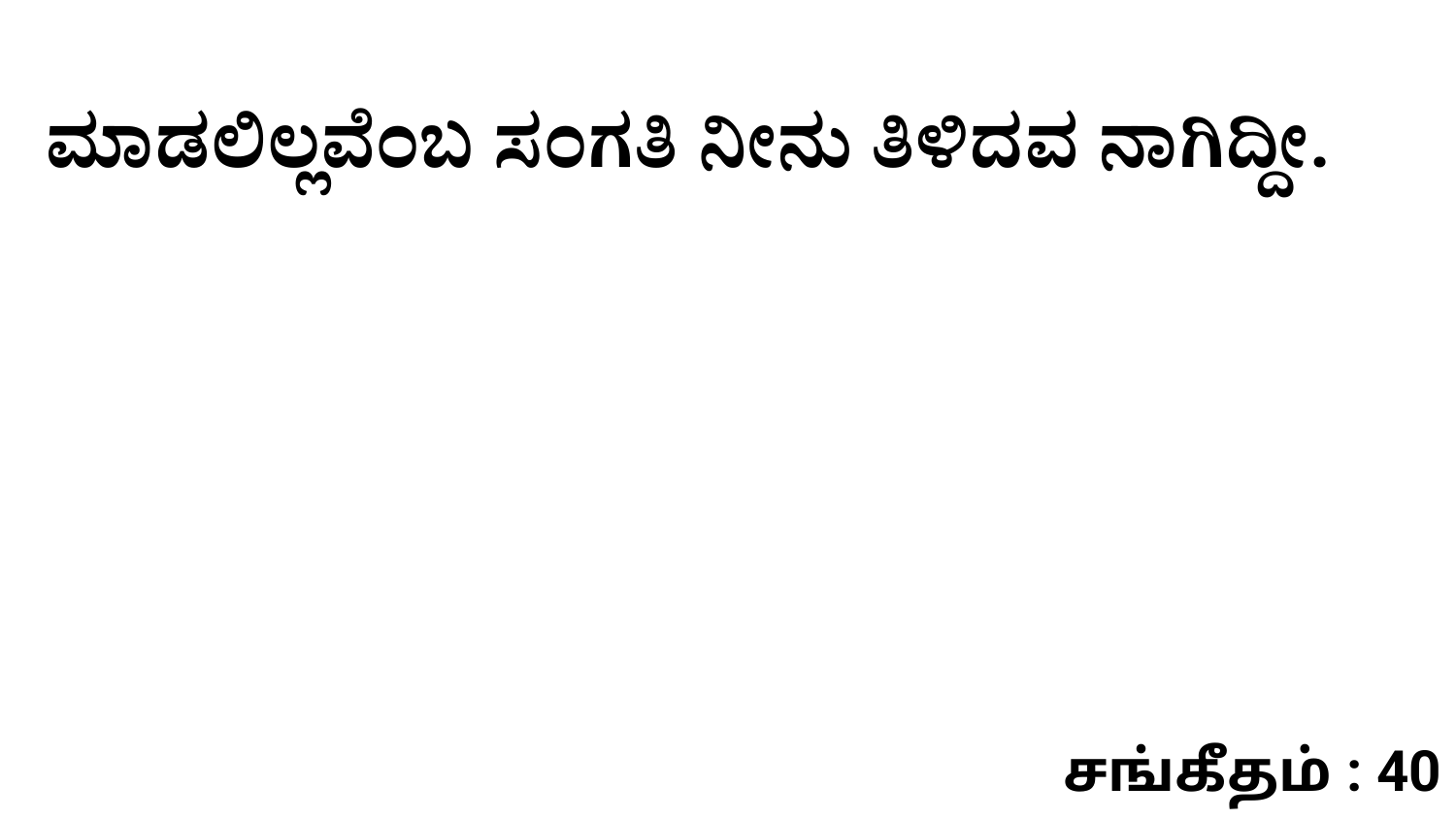

ಮಾಡಲಿಲ್ಲವೆಂಬ ಸಂಗತಿ ನೀನು ತಿಳಿದವ ನಾಗಿದ್ದೀ.
சங்கீதம் : 40